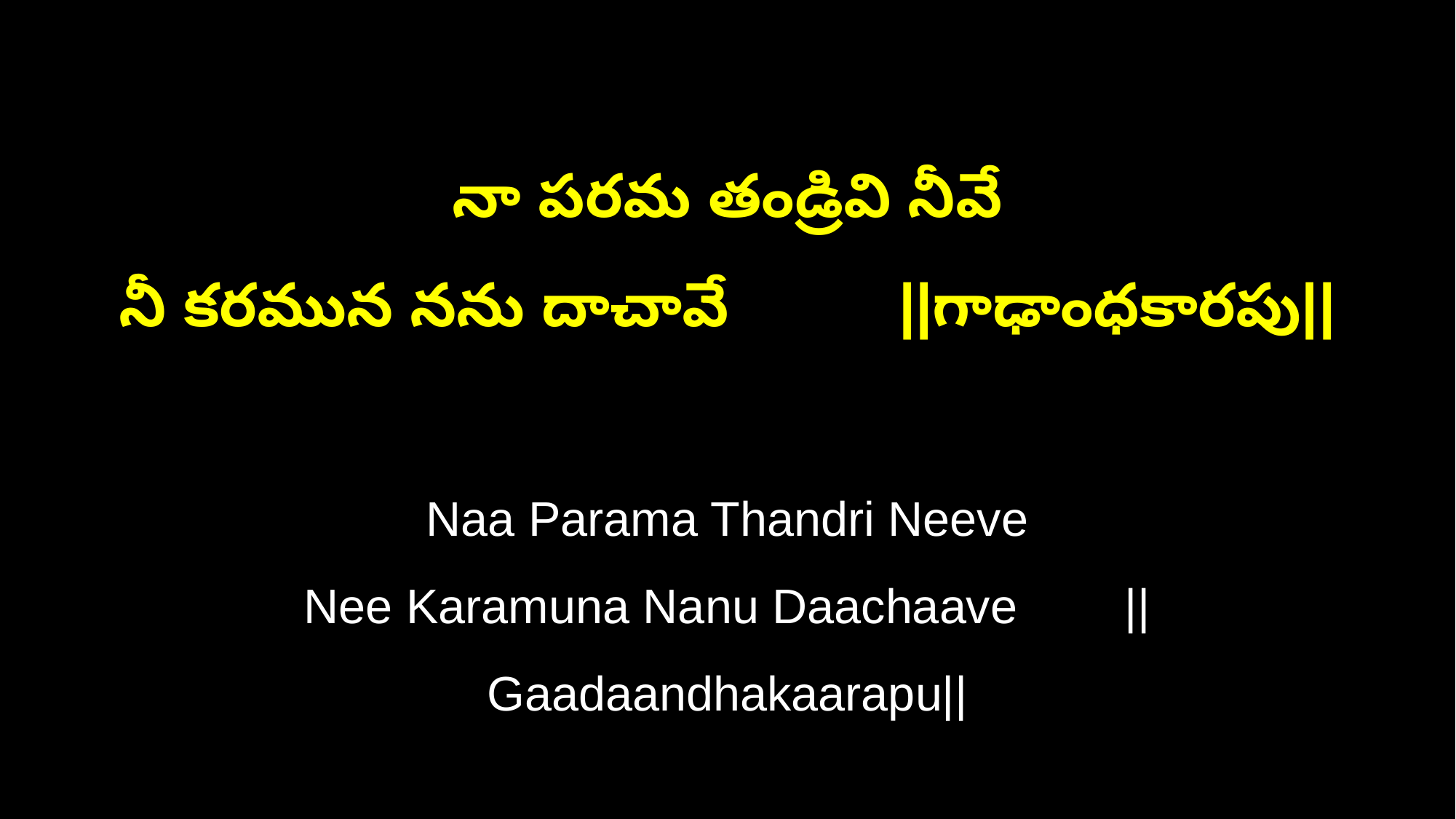

నా పరమ తండ్రివి నీవే
నీ కరమున నను దాచావే          ||గాఢాంధకారపు||
Naa Parama Thandri Neeve
Nee Karamuna Nanu Daachaave        ||Gaadaandhakaarapu||